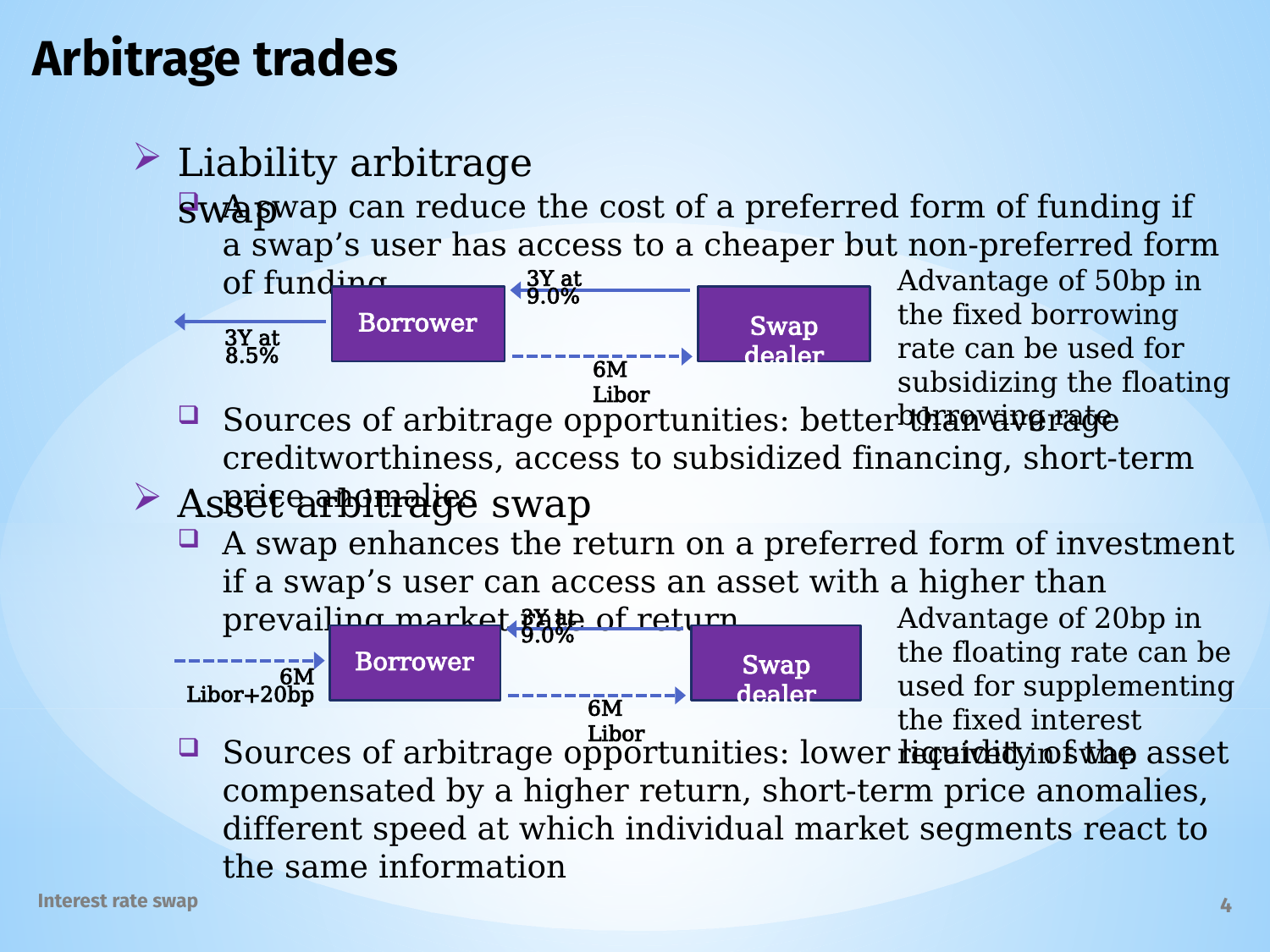

# Arbitrage trades
Liability arbitrage swap
A swap can reduce the cost of a preferred form of funding if a swap’s user has access to a cheaper but non-preferred form of funding
Advantage of 50bp in the fixed borrowing rate can be used for subsidizing the floating borrowing rate
3Y at 9.0%

Borrower

Swap dealer
3Y at 8.5%
6M Libor
Sources of arbitrage opportunities: better than average creditworthiness, access to subsidized financing, short-term price anomalies
Asset arbitrage swap
A swap enhances the return on a preferred form of investment if a swap’s user can access an asset with a higher than prevailing market rate of return
Advantage of 20bp in the floating rate can be used for supplementing the fixed interest received in swap
3Y at 9.0%

Borrower

Swap dealer
6M Libor+20bp
6M Libor
Sources of arbitrage opportunities: lower liquidity of the asset compensated by a higher return, short-term price anomalies, different speed at which individual market segments react to the same information
Interest rate swap
4